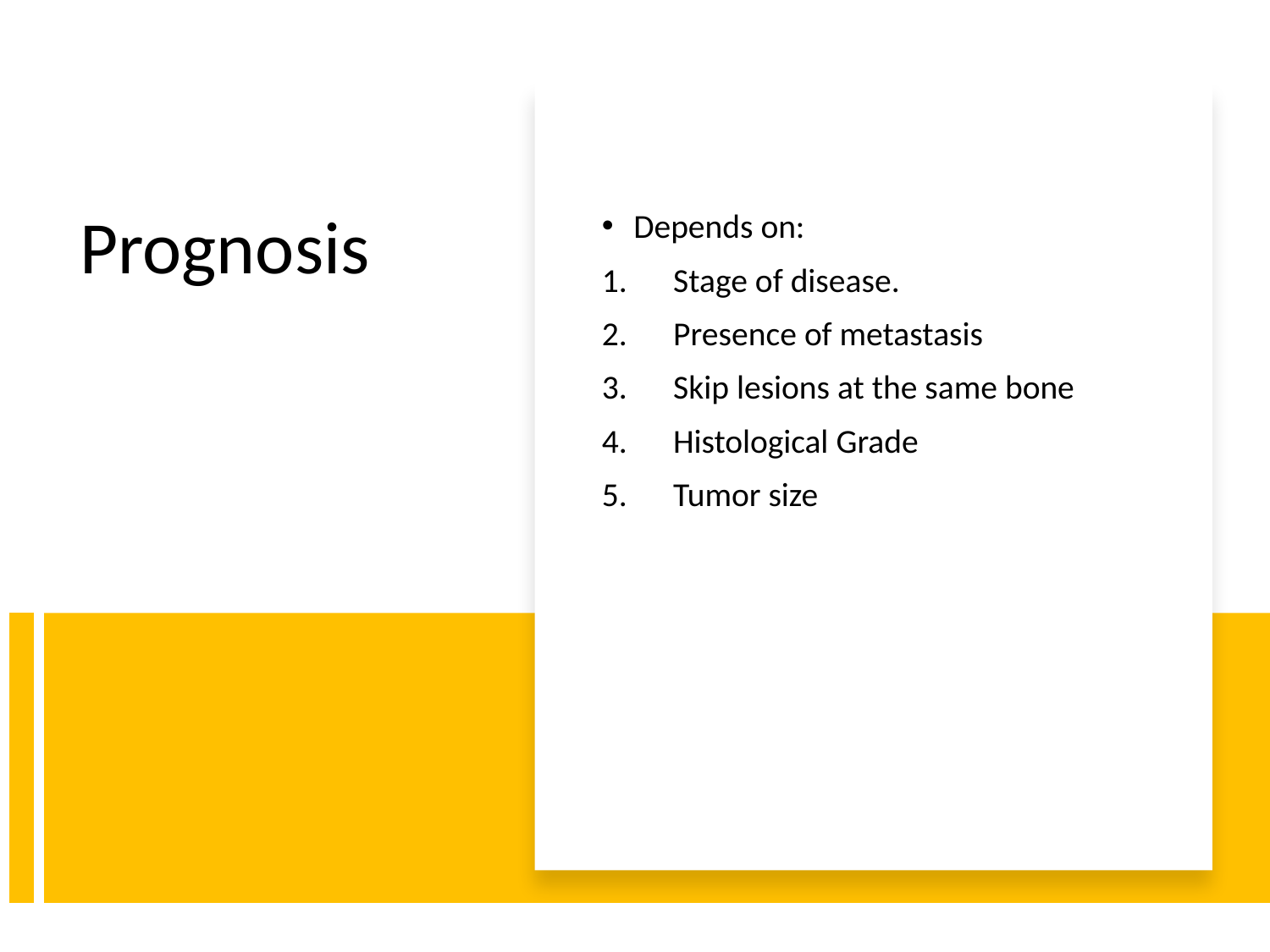

Depends on:
Stage of disease.
Presence of metastasis
Skip lesions at the same bone
Histological Grade
Tumor size
# Prognosis